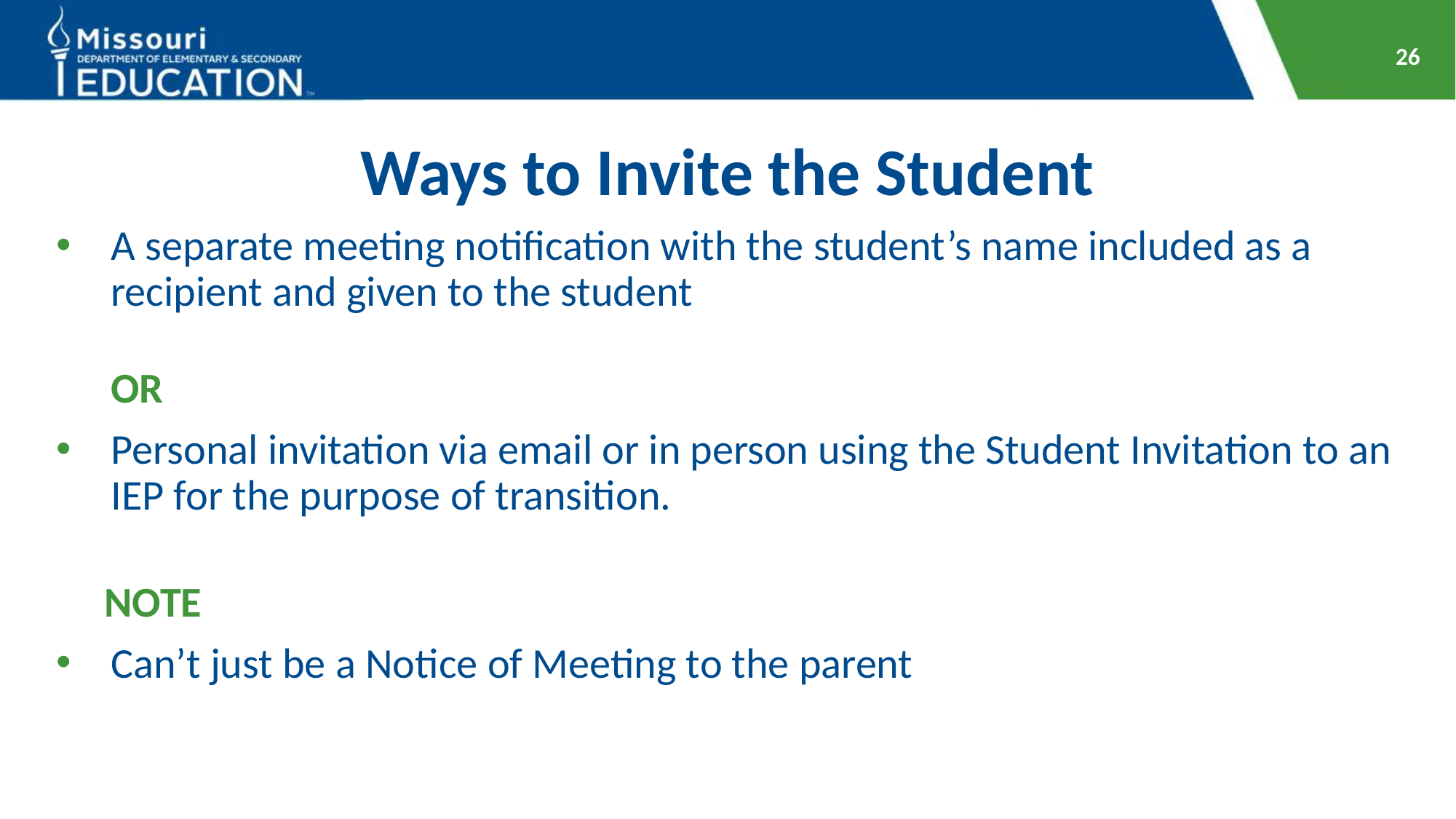

26
# Ways to Invite the Student
A separate meeting notification with the student’s name included as a recipient and given to the student
OR
Personal invitation via email or in person using the Student Invitation to an IEP for the purpose of transition.
     NOTE
Can’t just be a Notice of Meeting to the parent